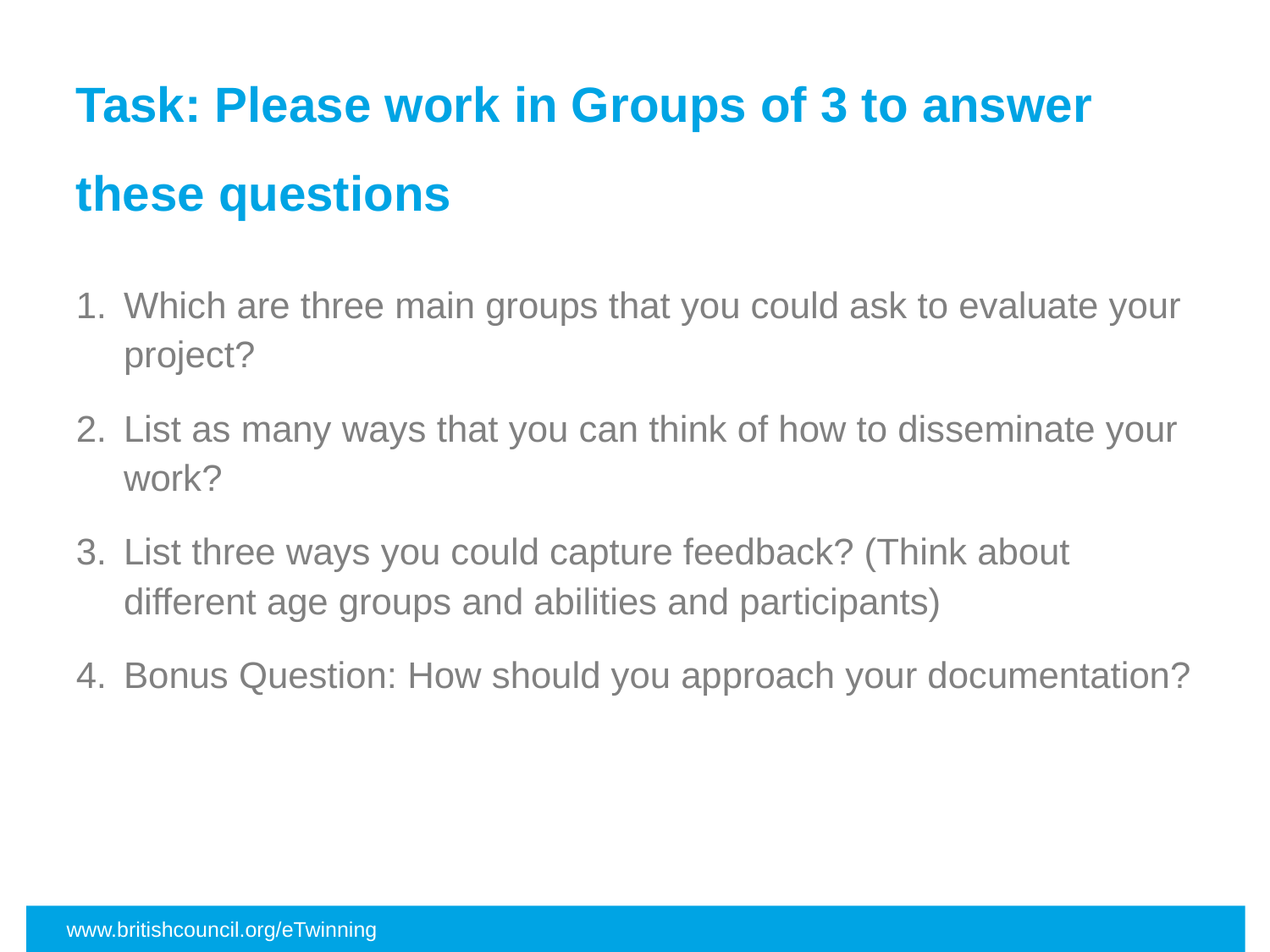

# Task: Please work in Groups of 3 to answer these questions

Which are three main groups that you could ask to evaluate your project?
List as many ways that you can think of how to disseminate your work?
List three ways you could capture feedback? (Think about different age groups and abilities and participants)
Bonus Question: How should you approach your documentation?